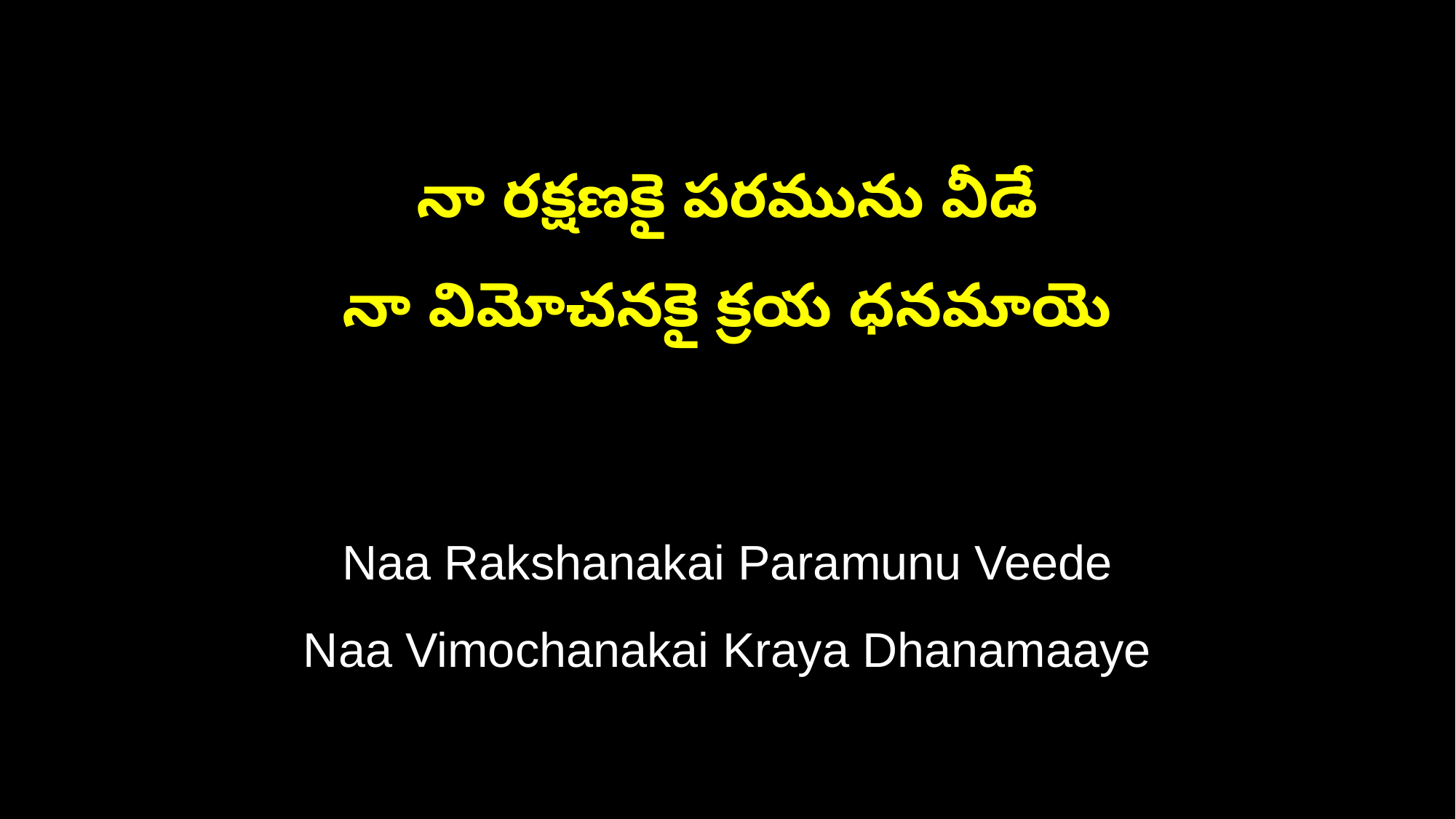

నా రక్షణకై పరమును వీడే
నా విమోచనకై క్రయ ధనమాయె
Naa Rakshanakai Paramunu Veede
Naa Vimochanakai Kraya Dhanamaaye